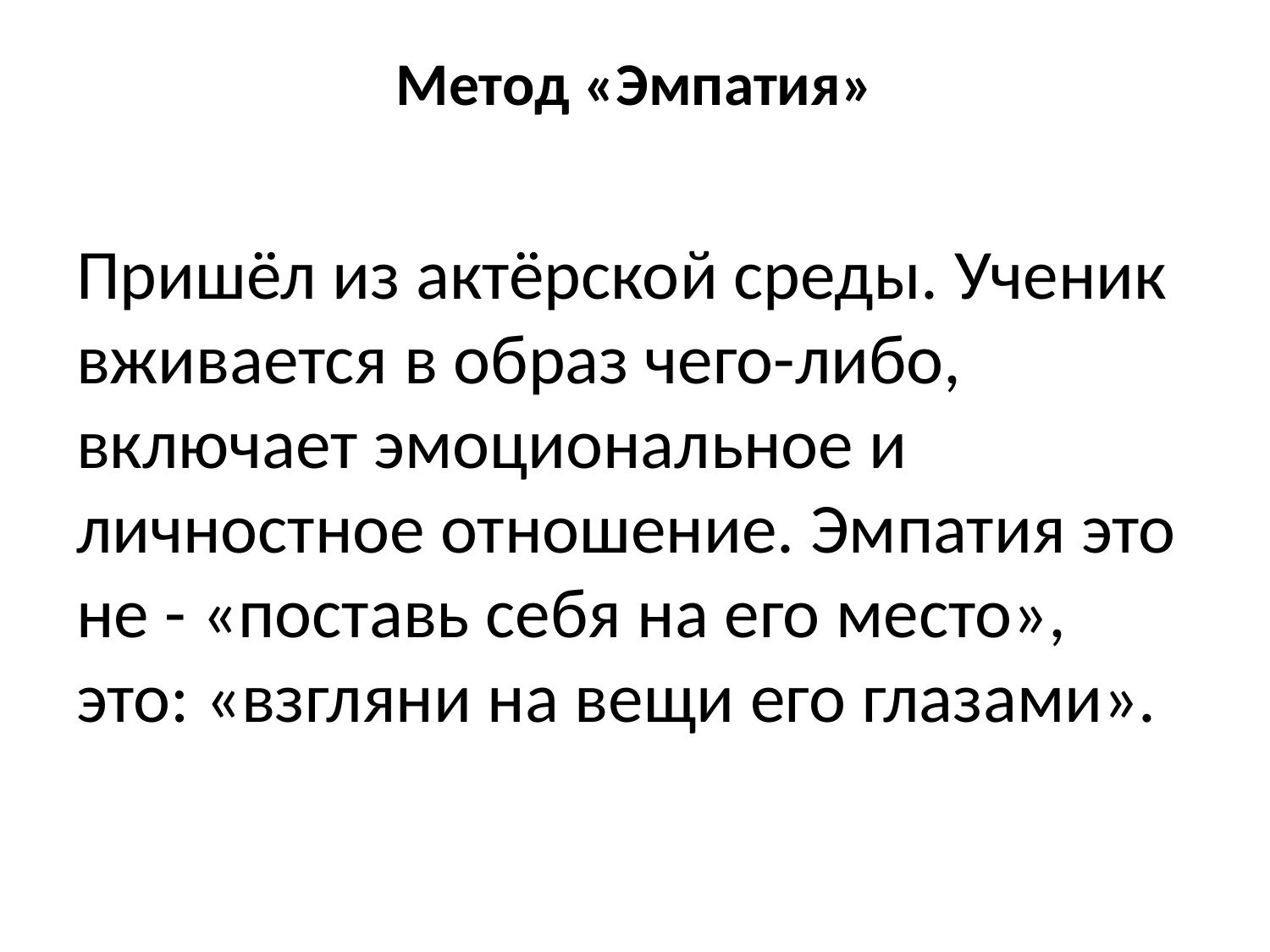

# Метод «Эмпатия»
Пришёл из актёрской среды. Ученик вживается в образ чего-либо, включает эмоциональное и личностное отношение. Эмпатия это не - «поставь себя на его место», это: «взгляни на вещи его глазами».